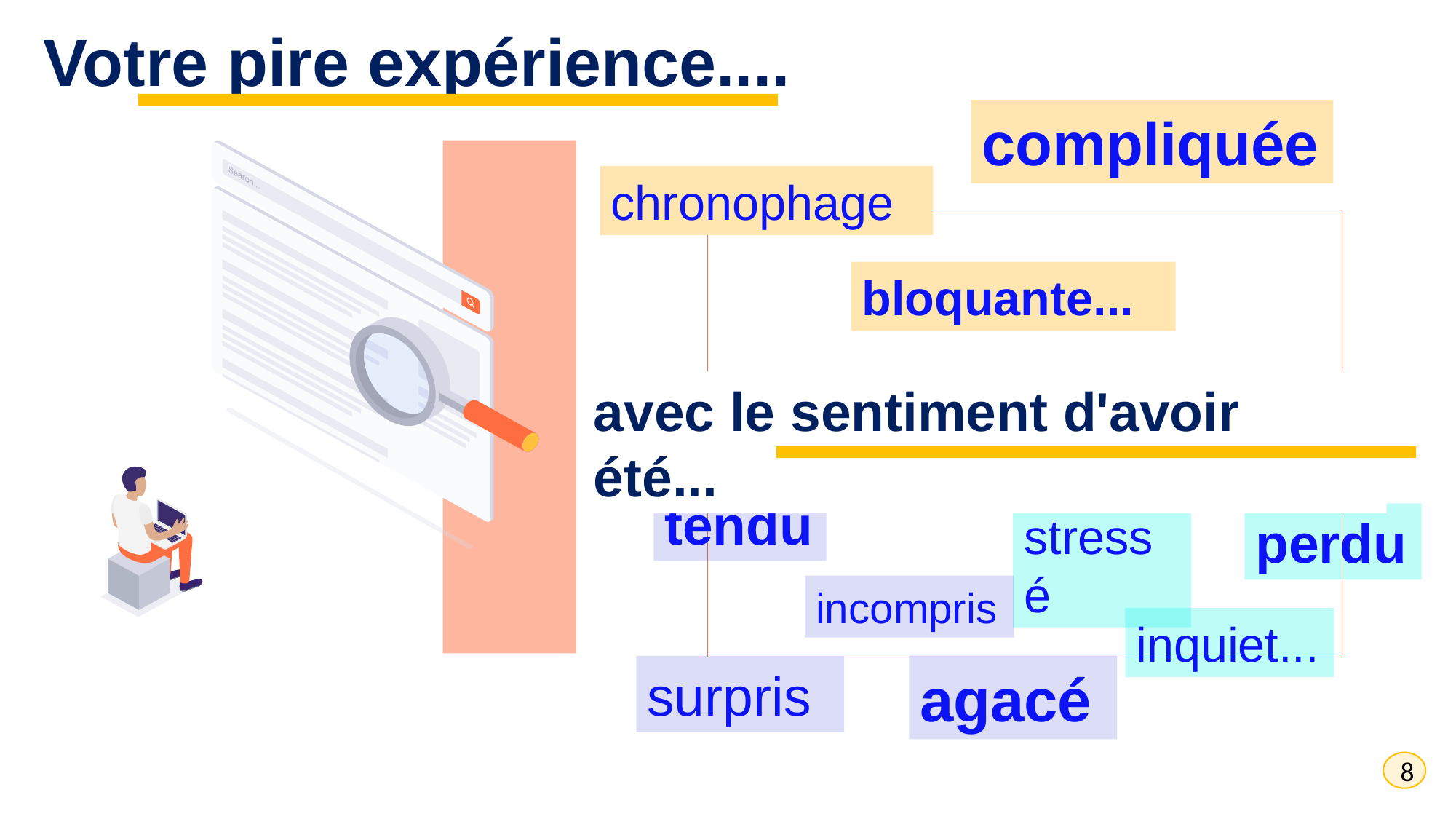

Votre pire expérience....

compliquée
chronophage
bloquante...
avec le sentiment d'avoir été...

tendu
stressé
perdu
incompris
inquiet...
agacé
surpris
8